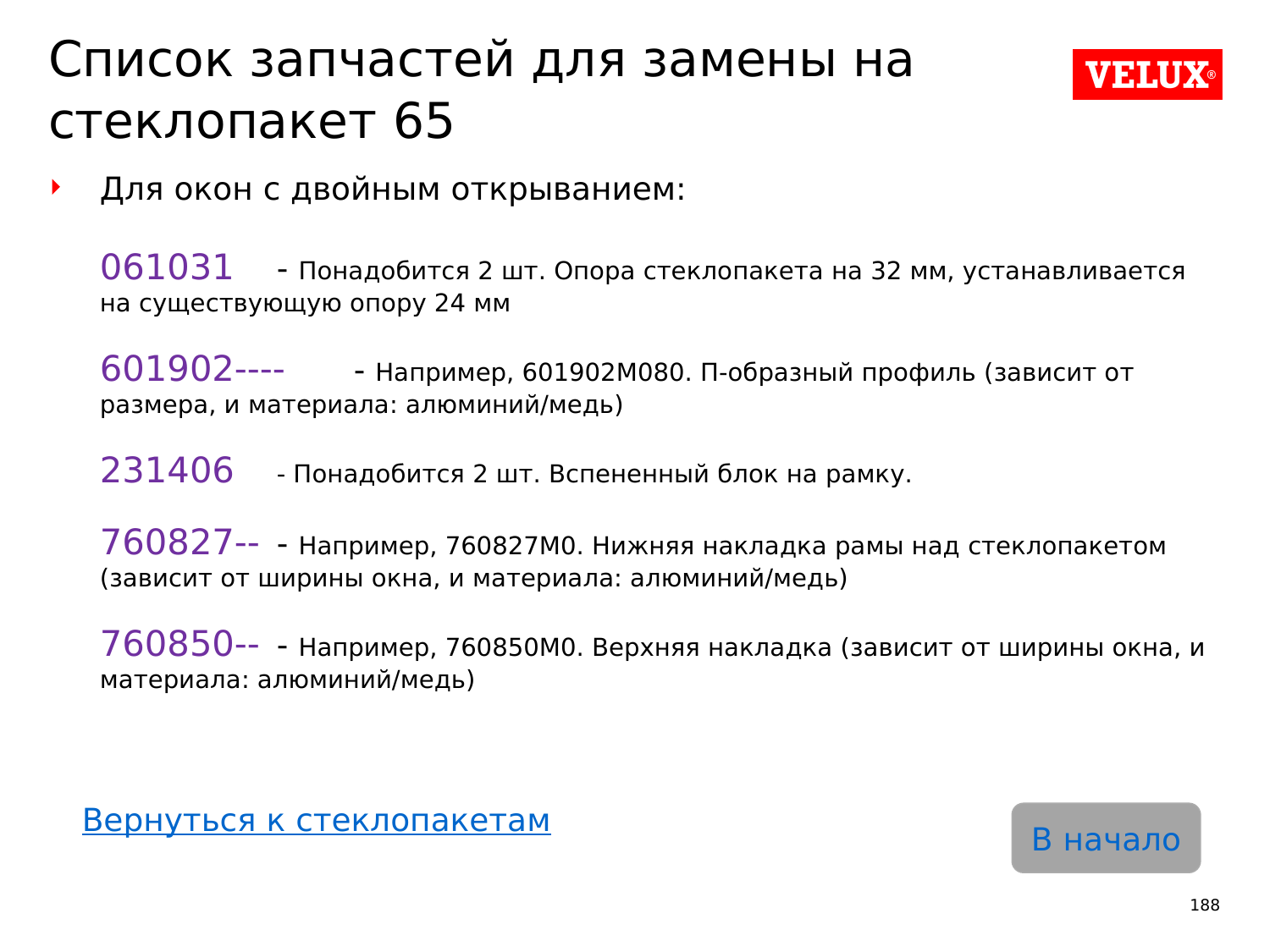

# Список запчастей для замены на стеклопакет 65
Для окон с двойным открыванием:
061031	- Понадобится 2 шт. Опора стеклопакета на 32 мм, устанавливается на существующую опору 24 мм
601902----	- Например, 601902M080. П-образный профиль (зависит от размера, и материала: алюминий/медь)
231406	- Понадобится 2 шт. Вспененный блок на рамку.
760827--	- Например, 760827M0. Нижняя накладка рамы над стеклопакетом (зависит от ширины окна, и материала: алюминий/медь)
760850--	- Например, 760850M0. Верхняя накладка (зависит от ширины окна, и материала: алюминий/медь)
Вернуться к стеклопакетам
В начало
188